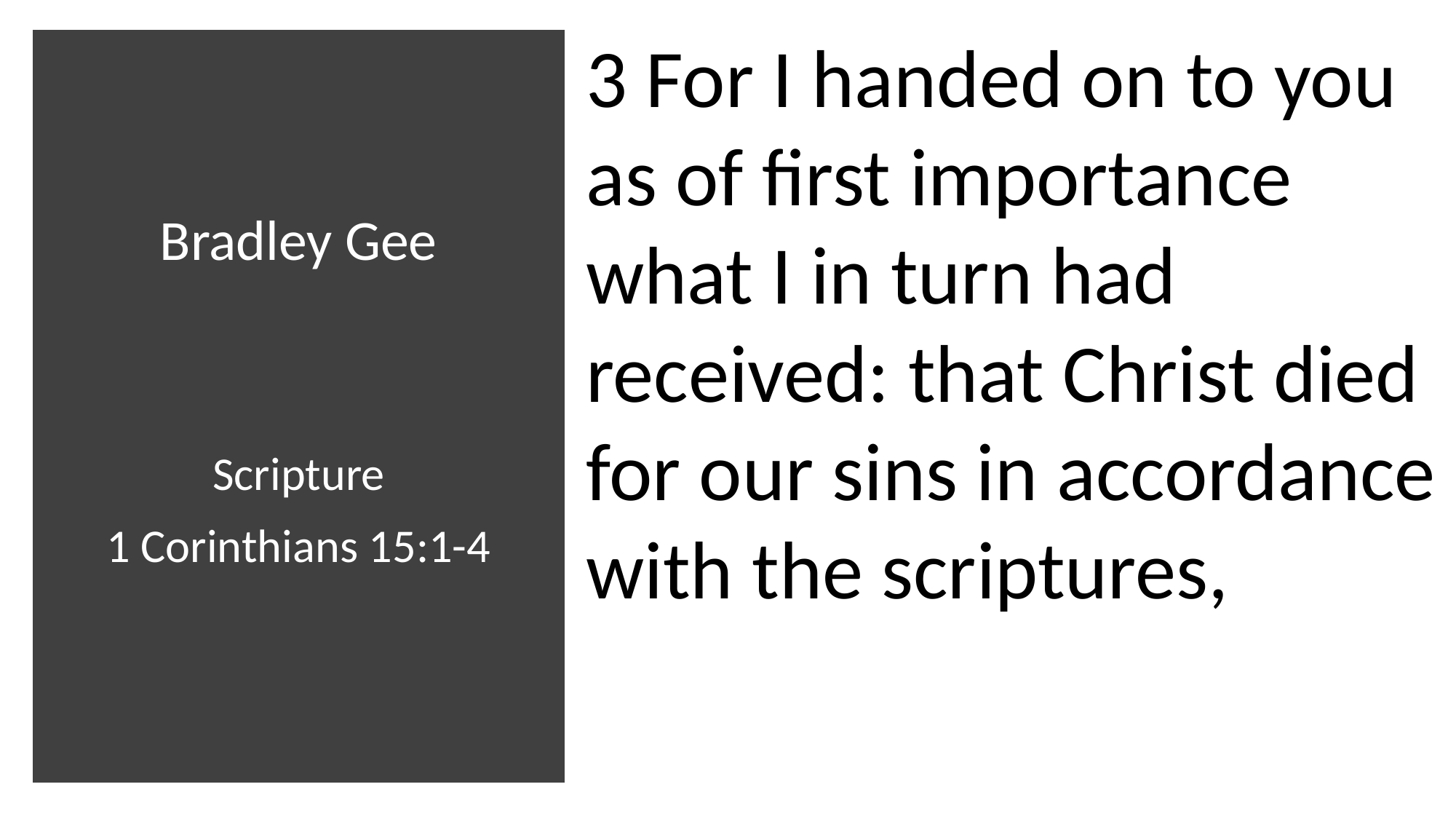

3 For I handed on to you as of first importance what I in turn had received: that Christ died for our sins in accordance with the scriptures,
# Bradley Gee Scripture 1 Corinthians 15:1-4